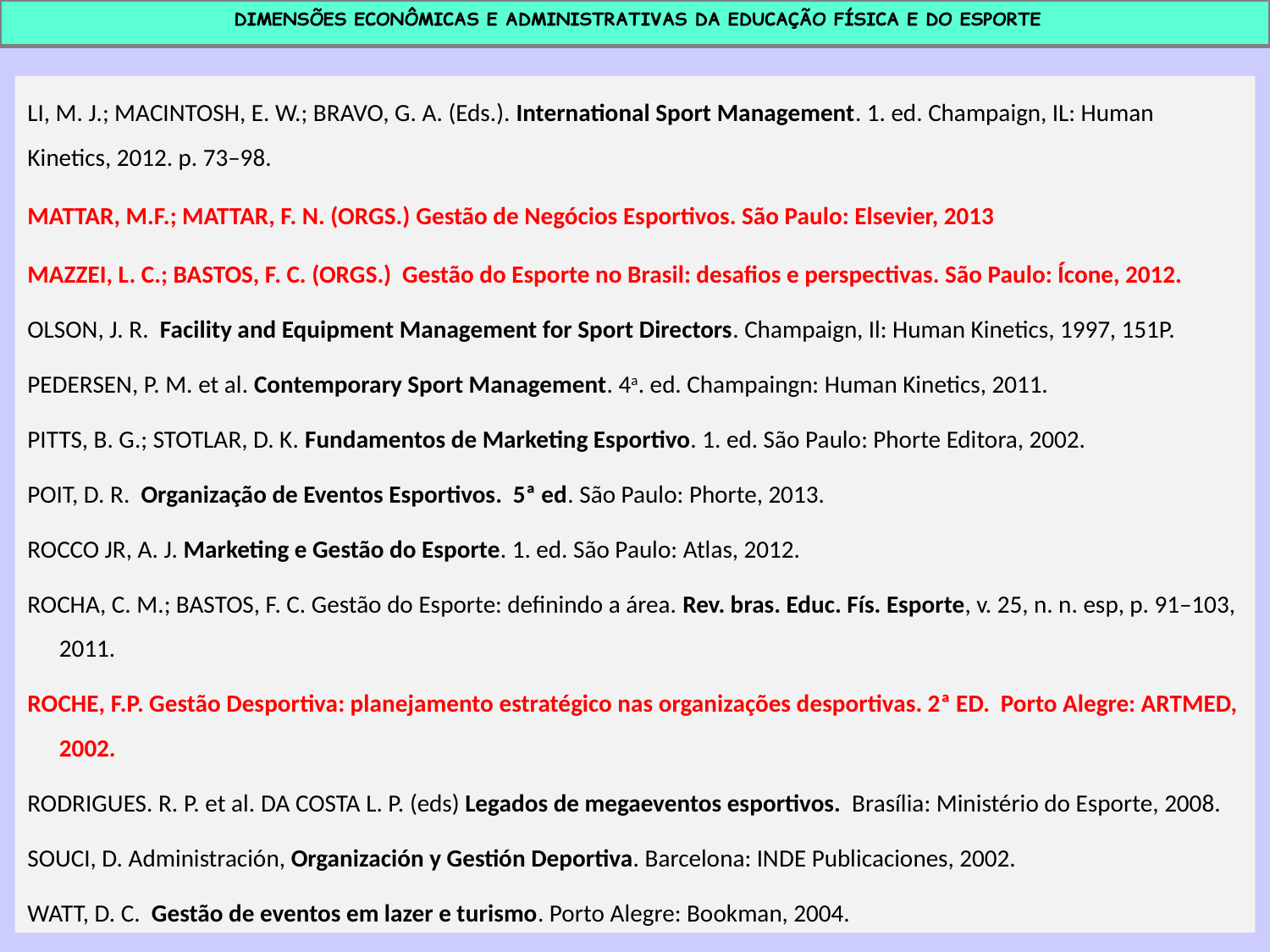

DIMENSÕES ECONÔMICAS E ADMINISTRATIVAS DA EDUCAÇÃO FÍSICA E DO ESPORTE
LI, M. J.; MACINTOSH, E. W.; BRAVO, G. A. (Eds.). International Sport Management. 1. ed. Champaign, IL: Human Kinetics, 2012. p. 73–98.
MATTAR, M.F.; MATTAR, F. N. (ORGS.) Gestão de Negócios Esportivos. São Paulo: Elsevier, 2013
MAZZEI, L. C.; BASTOS, F. C. (ORGS.)  Gestão do Esporte no Brasil: desafios e perspectivas. São Paulo: Ícone, 2012.
OLSON, J. R.  Facility and Equipment Management for Sport Directors. Champaign, Il: Human Kinetics, 1997, 151P.
PEDERSEN, P. M. et al. Contemporary Sport Management. 4a. ed. Champaingn: Human Kinetics, 2011.
PITTS, B. G.; STOTLAR, D. K. Fundamentos de Marketing Esportivo. 1. ed. São Paulo: Phorte Editora, 2002.
POIT, D. R.  Organização de Eventos Esportivos.  5ª ed. São Paulo: Phorte, 2013.
ROCCO JR, A. J. Marketing e Gestão do Esporte. 1. ed. São Paulo: Atlas, 2012.
ROCHA, C. M.; BASTOS, F. C. Gestão do Esporte: definindo a área. Rev. bras. Educ. Fís. Esporte, v. 25, n. n. esp, p. 91–103, 2011.
ROCHE, F.P. Gestão Desportiva: planejamento estratégico nas organizações desportivas. 2ª ED.  Porto Alegre: ARTMED, 2002.
RODRIGUES. R. P. et al. DA COSTA L. P. (eds) Legados de megaeventos esportivos.  Brasília: Ministério do Esporte, 2008.
SOUCI, D. Administración, Organización y Gestión Deportiva. Barcelona: INDE Publicaciones, 2002.
WATT, D. C.  Gestão de eventos em lazer e turismo. Porto Alegre: Bookman, 2004.